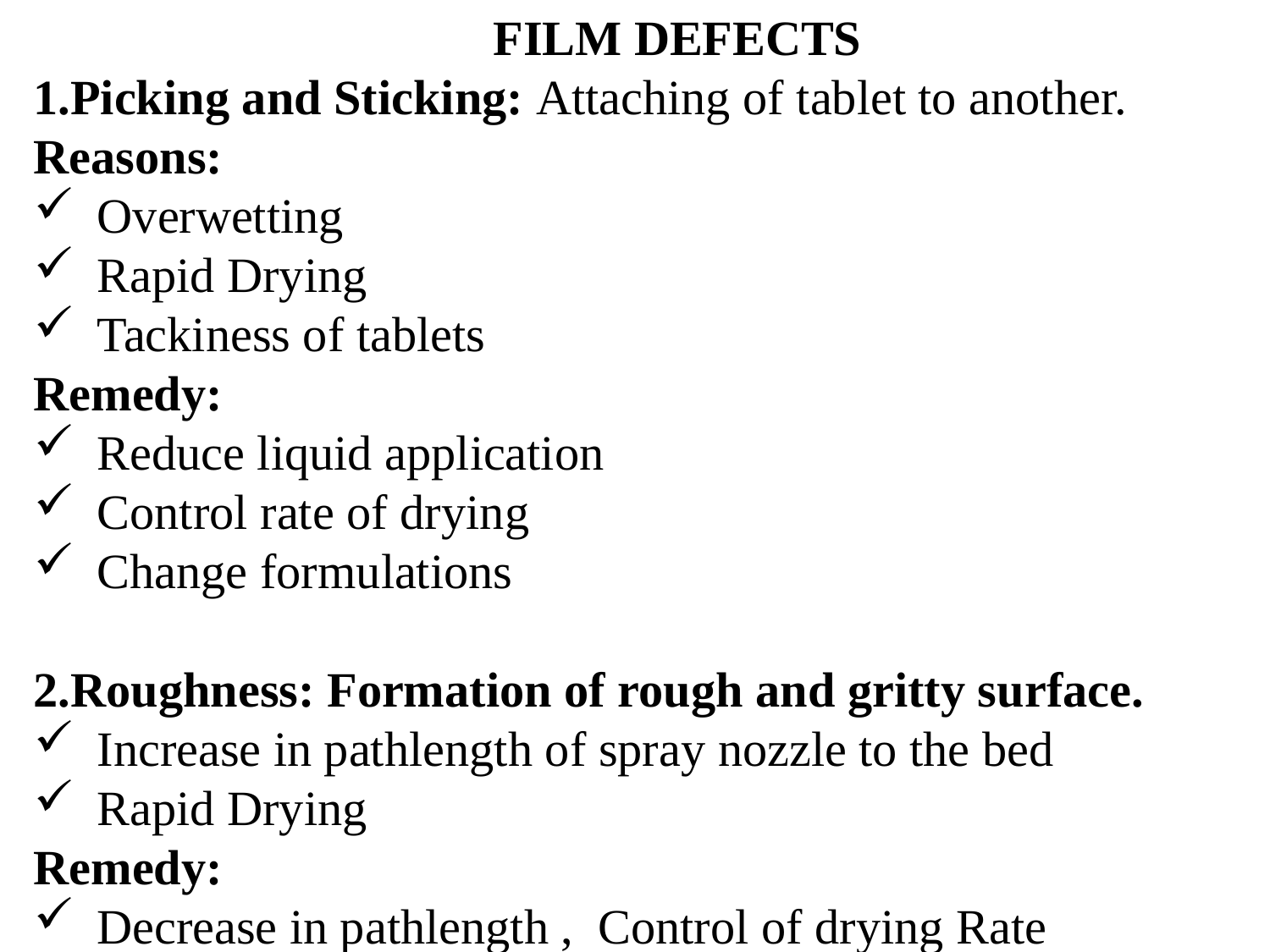

FILM DEFECTS
1.Picking and Sticking: Attaching of tablet to another.
Reasons:
Overwetting
Rapid Drying
Tackiness of tablets
Remedy:
Reduce liquid application
Control rate of drying
Change formulations

2.Roughness: Formation of rough and gritty surface.
Increase in pathlength of spray nozzle to the bed
Rapid Drying
Remedy:
Decrease in pathlength ,  Control of drying Rate